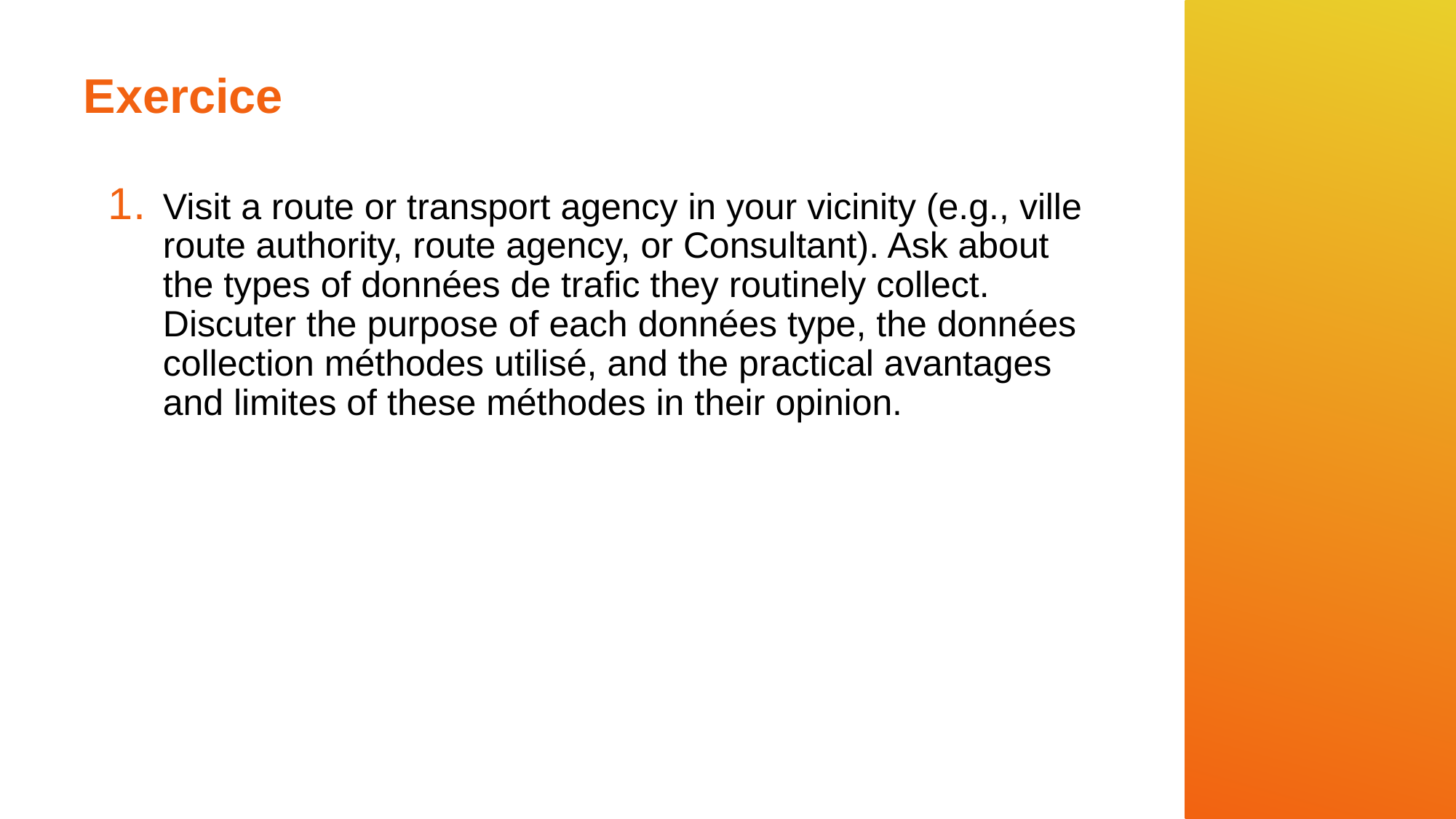

# Exercice
Visit a route or transport agency in your vicinity (e.g., ville route authority, route agency, or Consultant). Ask about the types of données de trafic they routinely collect. Discuter the purpose of each données type, the données collection méthodes utilisé, and the practical avantages and limites of these méthodes in their opinion.